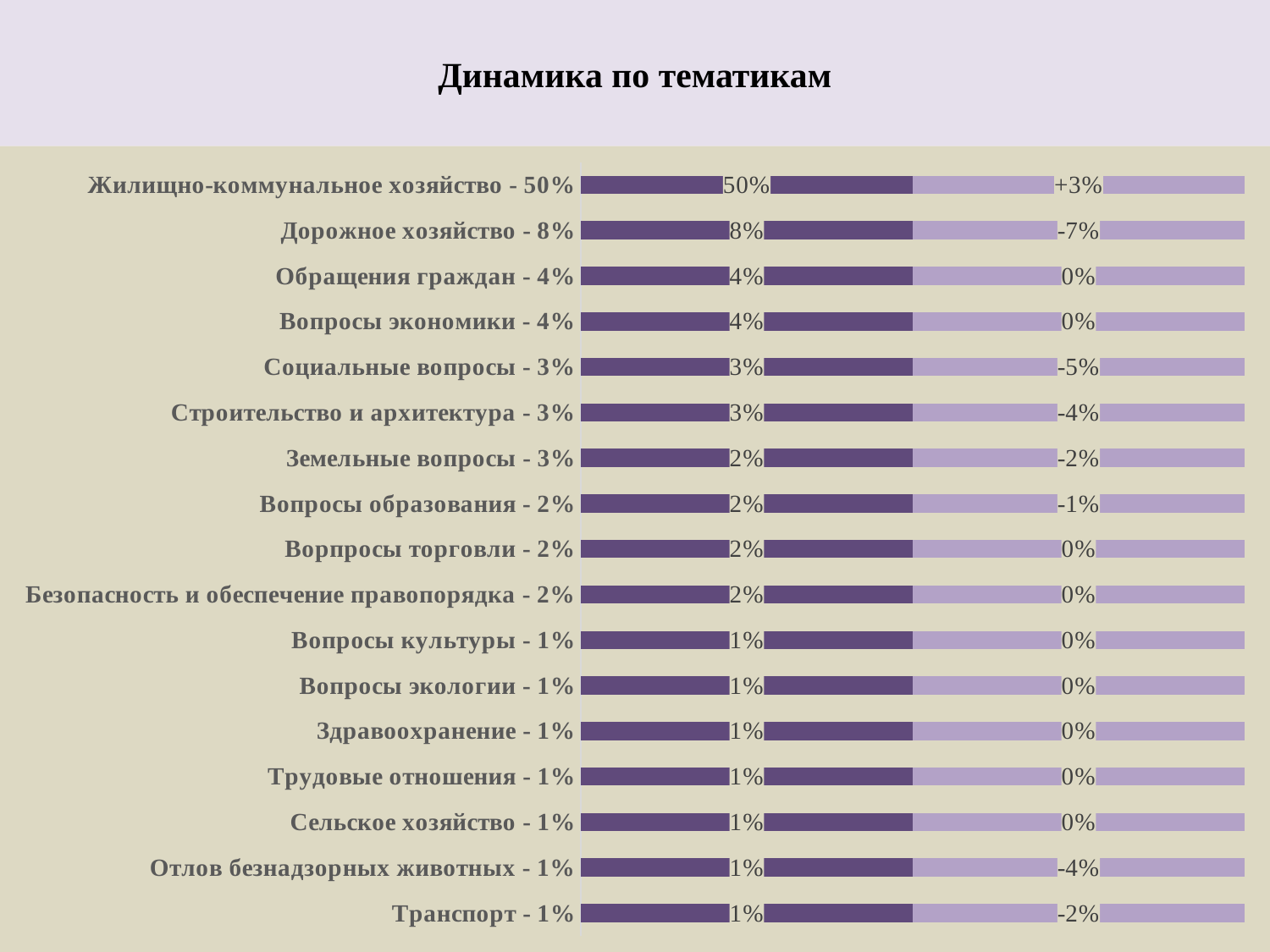

# Динамика по тематикам

### Chart

| Category | Столбец1 | Столбец2 |
|---|---|---|
| Транспорт - 1% | 50.0 | 50.0 |
| Отлов безнадзорных животных - 1% | 50.0 | 50.0 |
| Сельское хозяйство - 1% | 50.0 | 50.0 |
| Трудовые отношения - 1% | 50.0 | 50.0 |
| Здравоохранение - 1% | 50.0 | 50.0 |
| Вопросы экологии - 1% | 50.0 | 50.0 |
| Вопросы культуры - 1% | 50.0 | 50.0 |
| Безопасность и обеспечение правопорядка - 2% | 50.0 | 50.0 |
| Ворпросы торговли - 2% | 50.0 | 50.0 |
| Вопросы образования - 2% | 50.0 | 50.0 |
| Земельные вопросы - 3% | 50.0 | 50.0 |
| Строительство и архитектура - 3% | 50.0 | 50.0 |
| Социальные вопросы - 3% | 50.0 | 50.0 |
| Вопросы экономики - 4% | 50.0 | 50.0 |
| Обращения граждан - 4% | 50.0 | 50.0 |
| Дорожное хозяйство - 8% | 50.0 | 50.0 |
| Жилищно-коммунальное хозяйство - 50% | 50.0 | 50.0 |